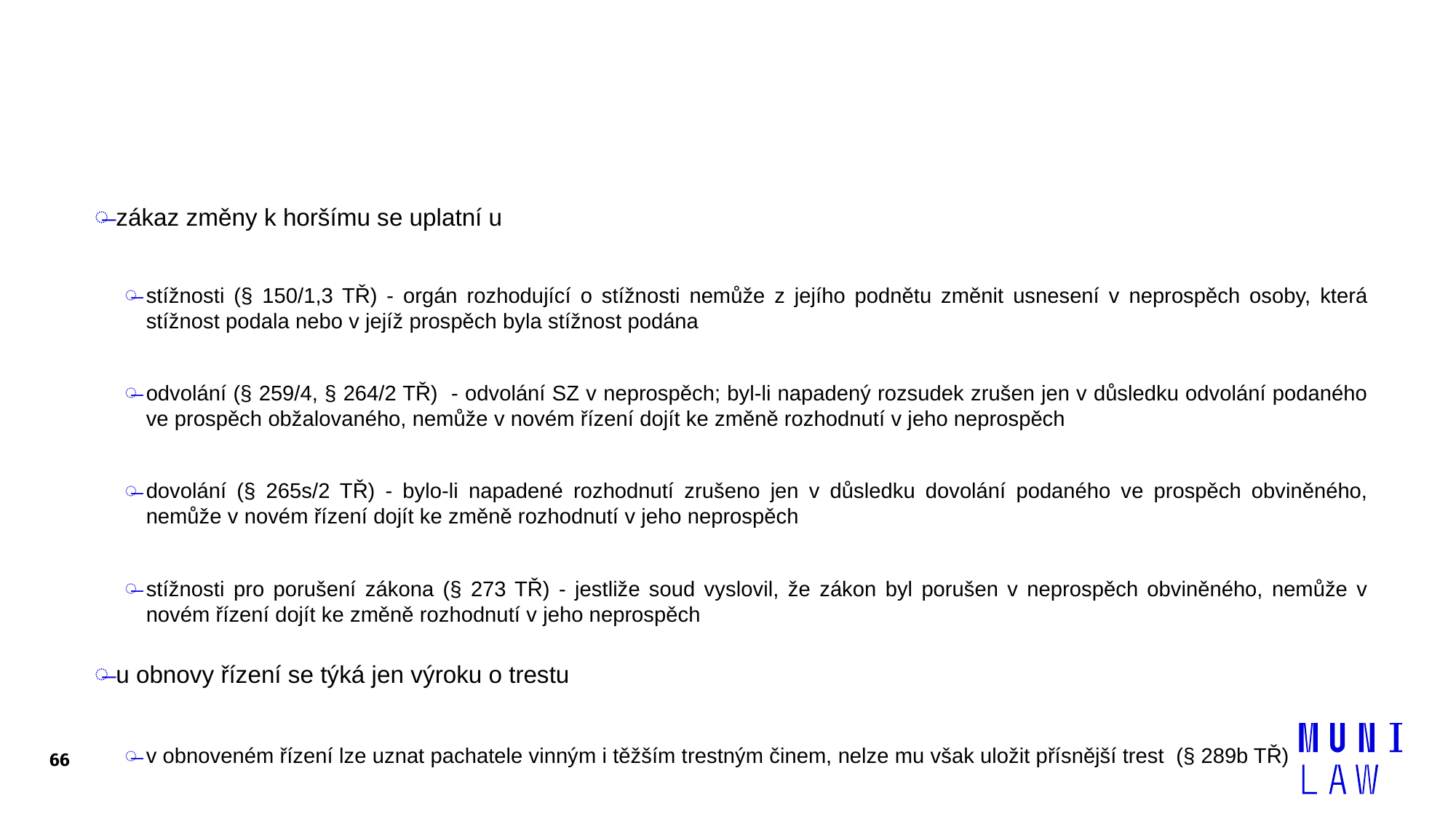

#
zákaz změny k horšímu se uplatní u

stížnosti (§ 150/1,3 TŘ) - orgán rozhodující o stížnosti nemůže z jejího podnětu změnit usnesení v neprospěch osoby, která stížnost podala nebo v jejíž prospěch byla stížnost podána

odvolání (§ 259/4, § 264/2 TŘ)  - odvolání SZ v neprospěch; byl-li napadený rozsudek zrušen jen v důsledku odvolání podaného ve prospěch obžalovaného, nemůže v novém řízení dojít ke změně rozhodnutí v jeho neprospěch

dovolání (§ 265s/2 TŘ) - bylo-li napadené rozhodnutí zrušeno jen v důsledku dovolání podaného ve prospěch obviněného, nemůže v novém řízení dojít ke změně rozhodnutí v jeho neprospěch

stížnosti pro porušení zákona (§ 273 TŘ) - jestliže soud vyslovil, že zákon byl porušen v neprospěch obviněného, nemůže v novém řízení dojít ke změně rozhodnutí v jeho neprospěch

u obnovy řízení se týká jen výroku o trestu

v obnoveném řízení lze uznat pachatele vinným i těžším trestným činem, nelze mu však uložit přísnější trest  (§ 289b TŘ)

66